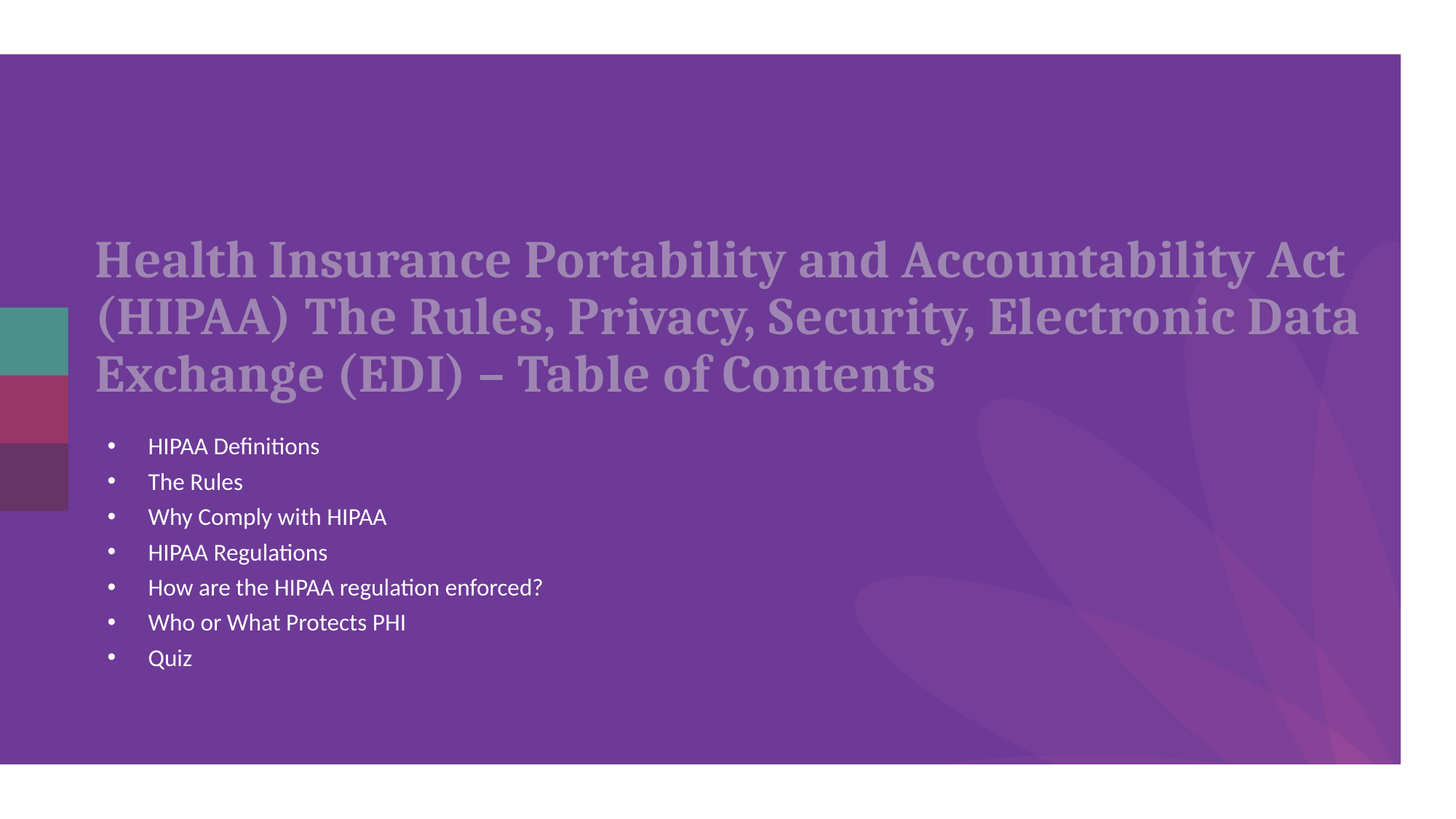

# Health Insurance Portability and Accountability Act (HIPAA) The Rules, Privacy, Security, Electronic Data Exchange (EDI) – Table of Contents
HIPAA Definitions
The Rules
Why Comply with HIPAA
HIPAA Regulations
How are the HIPAA regulation enforced?
Who or What Protects PHI
Quiz